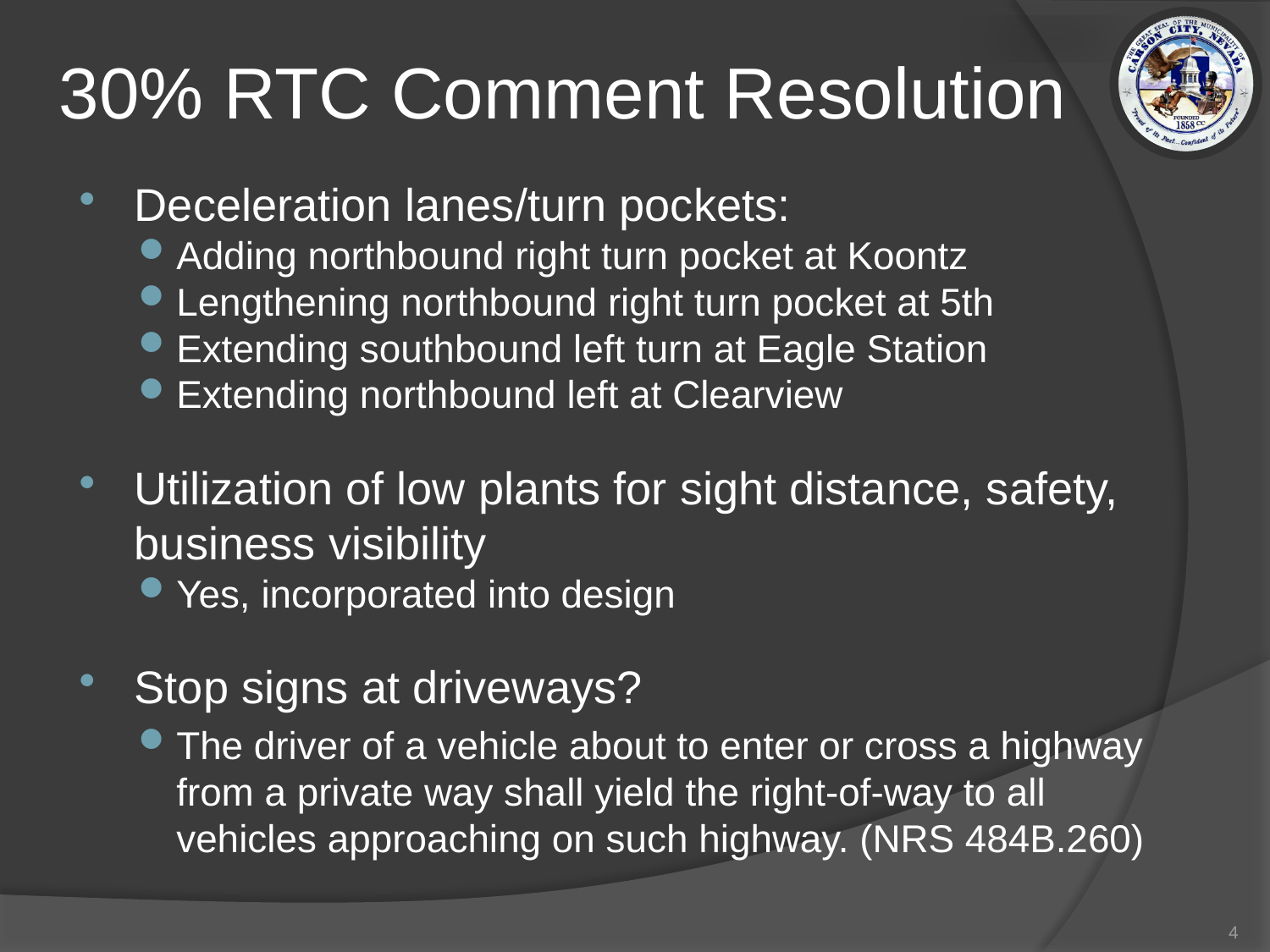

30% RTC Comment Resolution
Deceleration lanes/turn pockets:
Adding northbound right turn pocket at Koontz
Lengthening northbound right turn pocket at 5th
Extending southbound left turn at Eagle Station
Extending northbound left at Clearview
Utilization of low plants for sight distance, safety, business visibility
Yes, incorporated into design
Stop signs at driveways?
The driver of a vehicle about to enter or cross a highway from a private way shall yield the right-of-way to all vehicles approaching on such highway. (NRS 484B.260)
4